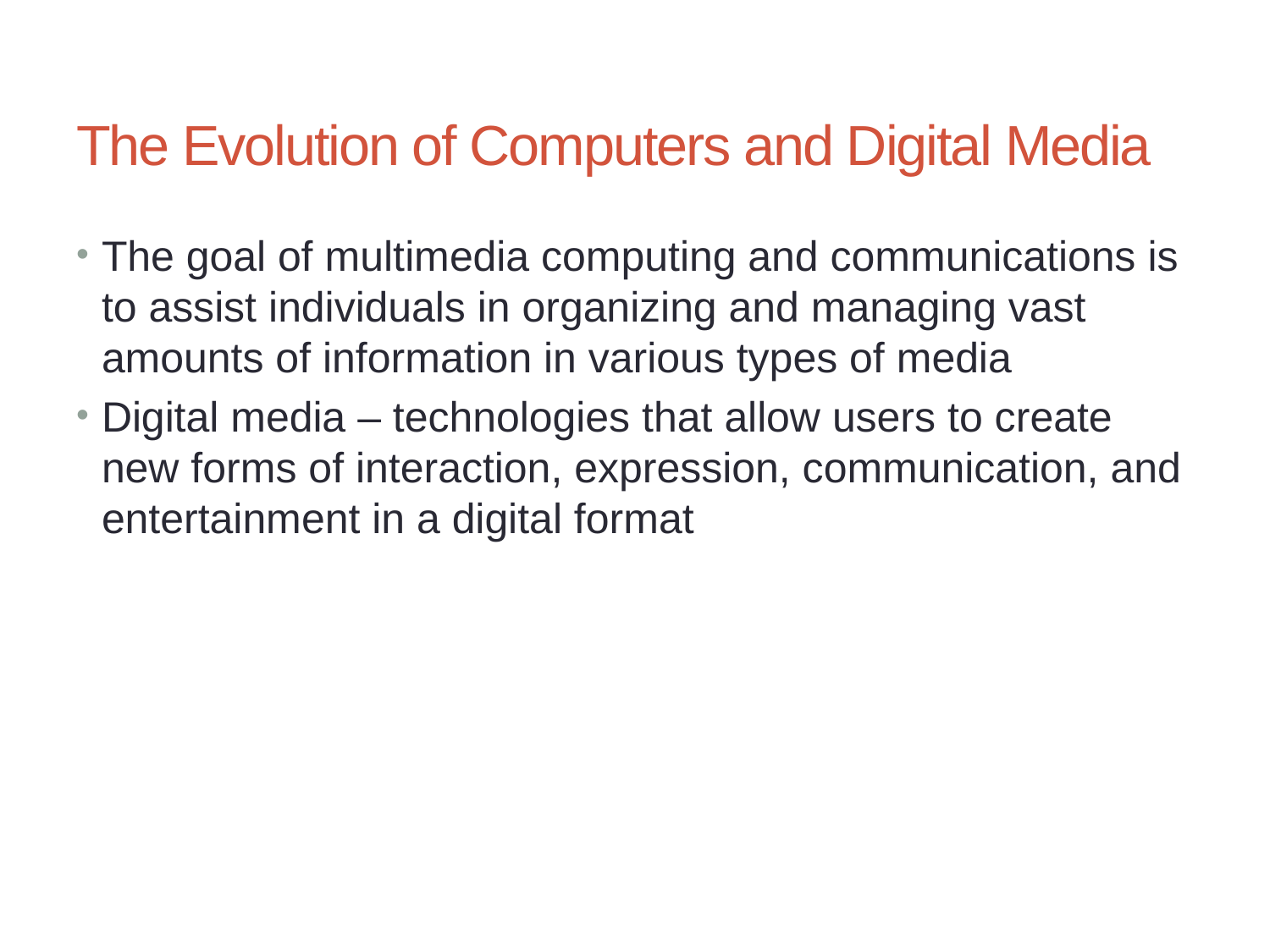

# The Evolution of Computers and Digital Media
The goal of multimedia computing and communications is to assist individuals in organizing and managing vast amounts of information in various types of media
Digital media – technologies that allow users to create new forms of interaction, expression, communication, and entertainment in a digital format
19
Chapter 1: Integrating Educational Technology into the Curriculum